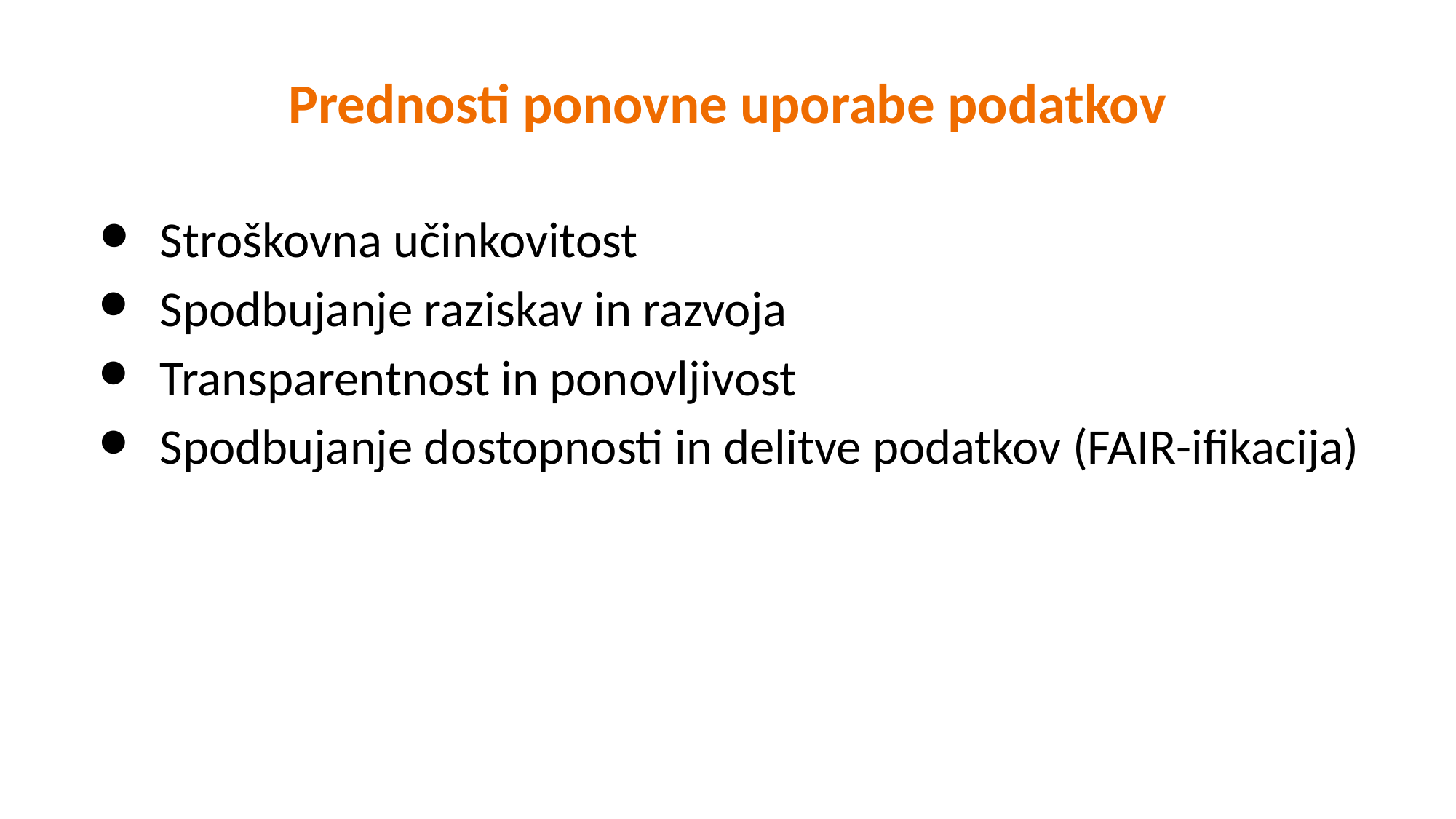

Prednosti ponovne uporabe podatkov
Stroškovna učinkovitost
Spodbujanje raziskav in razvoja
Transparentnost in ponovljivost
Spodbujanje dostopnosti in delitve podatkov (FAIR-ifikacija)